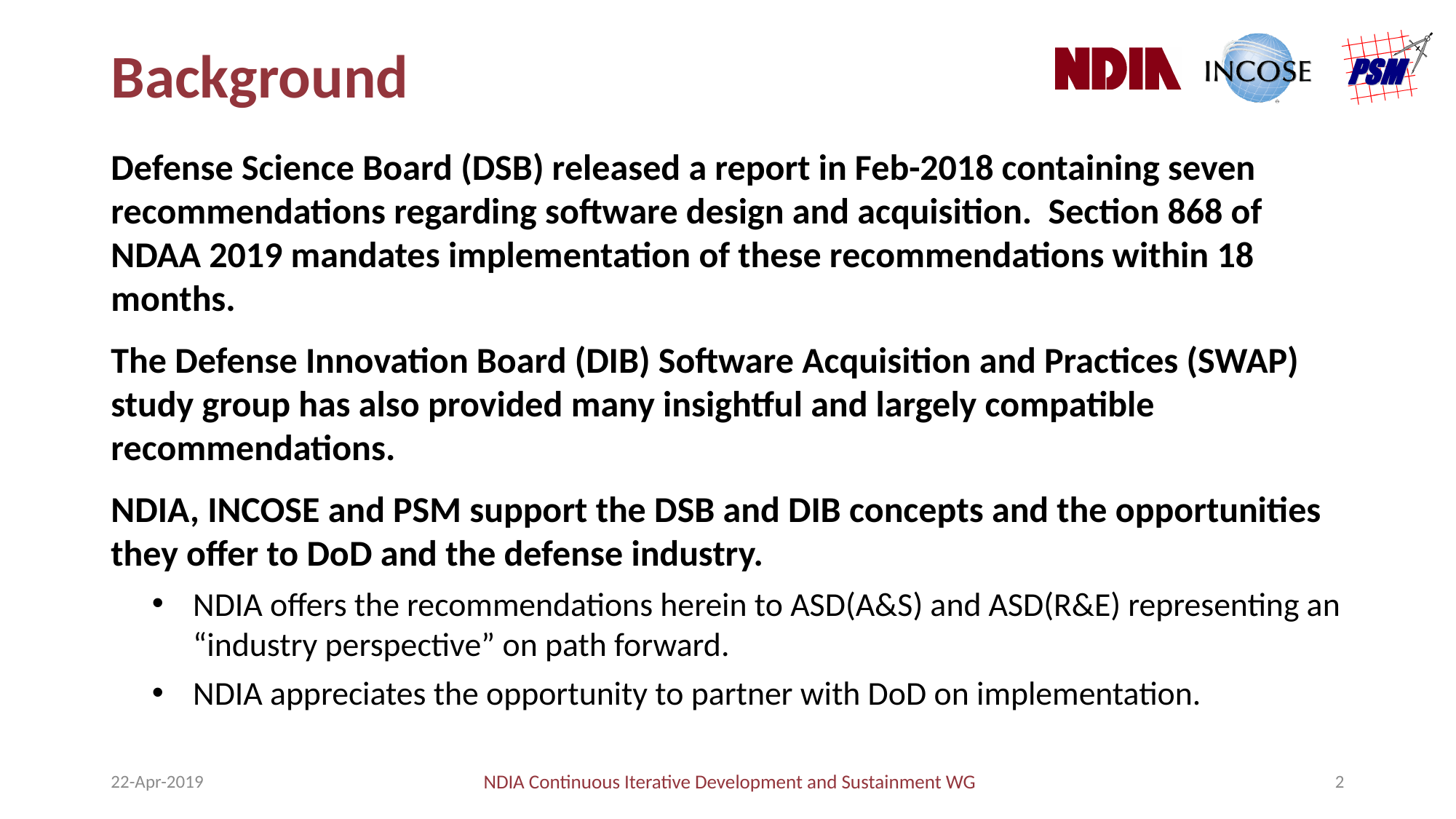

# Background
Defense Science Board (DSB) released a report in Feb-2018 containing seven recommendations regarding software design and acquisition.  Section 868 of NDAA 2019 mandates implementation of these recommendations within 18 months.
The Defense Innovation Board (DIB) Software Acquisition and Practices (SWAP) study group has also provided many insightful and largely compatible recommendations.
NDIA, INCOSE and PSM support the DSB and DIB concepts and the opportunities they offer to DoD and the defense industry.
NDIA offers the recommendations herein to ASD(A&S) and ASD(R&E) representing an “industry perspective” on path forward.
NDIA appreciates the opportunity to partner with DoD on implementation.
22-Apr-2019
NDIA Continuous Iterative Development and Sustainment WG
2